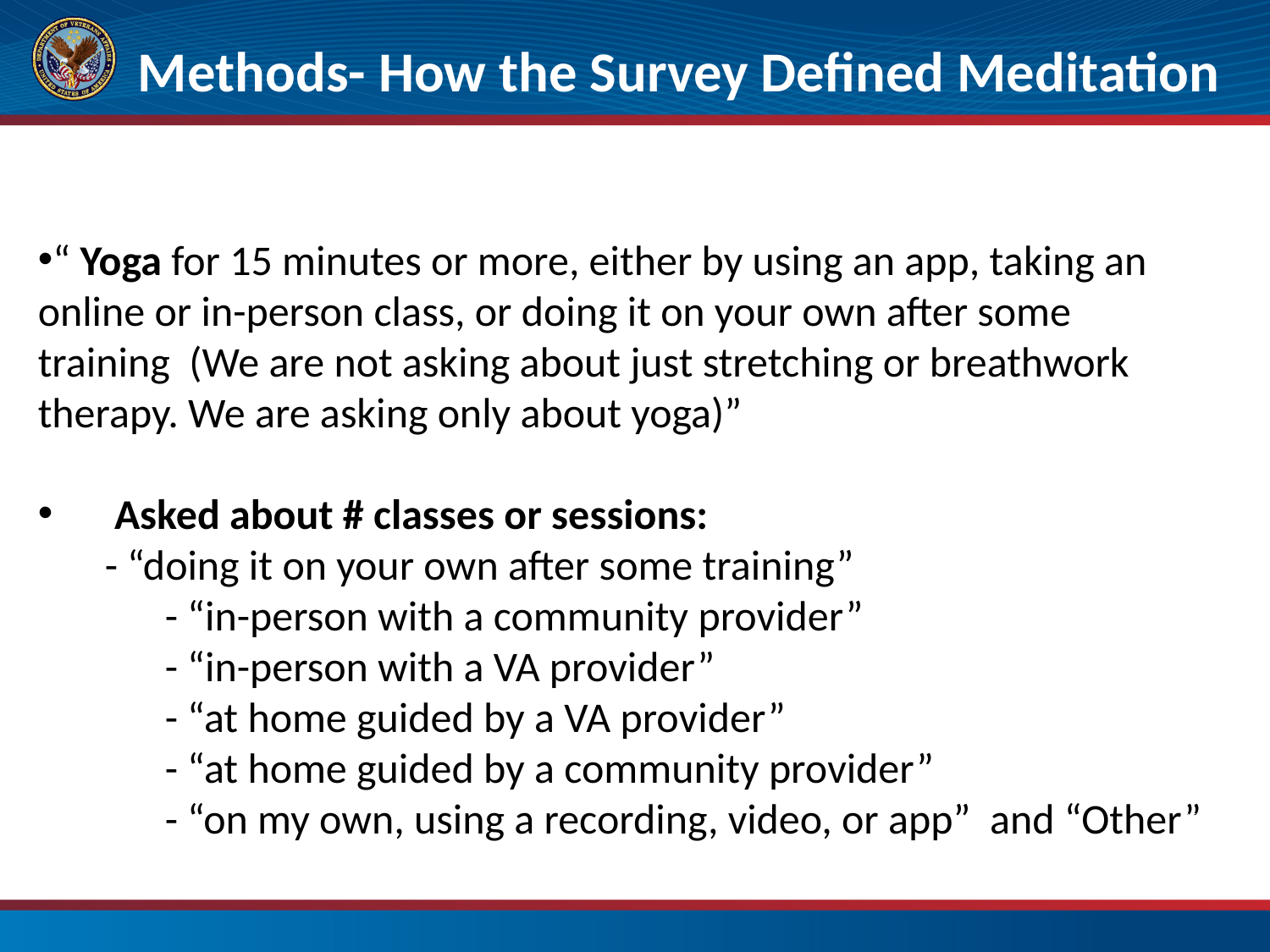

Methods- How the Survey Defined Meditation

“ Yoga for 15 minutes or more, either by using an app, taking an 	online or in-person class, or doing it on your own after some 	training  (We are not asking about just stretching or breathwork 	therapy. We are asking only about yoga)”

   Asked about # classes or sessions:
       - “doing it on your own after some training”
	- “in-person with a community provider”
 	- “in-person with a VA provider”
	- “at home guided by a VA provider”
	- “at home guided by a community provider”
	- “on my own, using a recording, video, or app”  and “Other”

# How the Survey Assessed Use of CIH Therapies
25